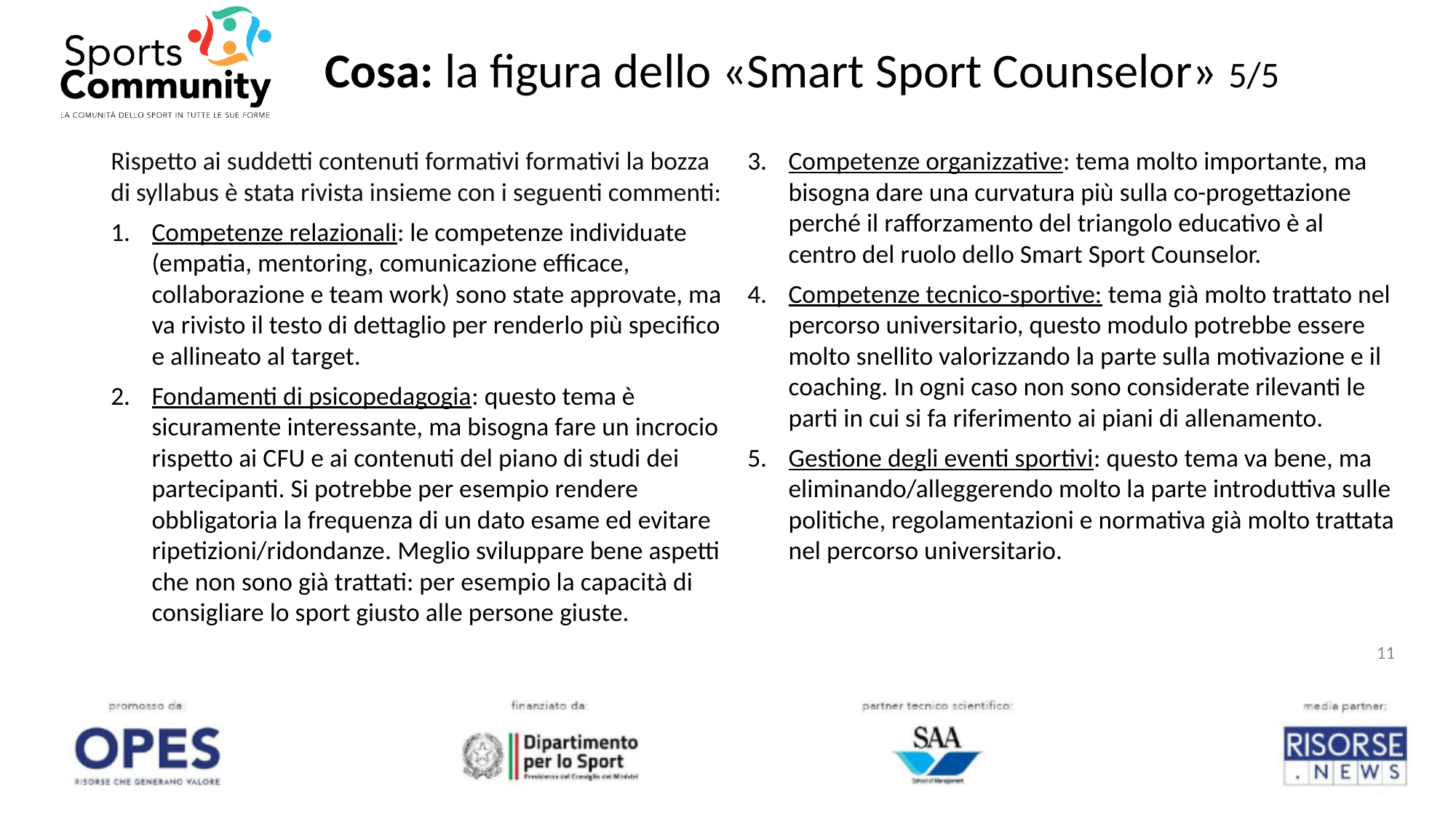

# Cosa: la figura dello «Smart Sport Counselor» 5/5
Rispetto ai suddetti contenuti formativi formativi la bozza di syllabus è stata rivista insieme con i seguenti commenti:
Competenze relazionali: le competenze individuate (empatia, mentoring, comunicazione efficace, collaborazione e team work) sono state approvate, ma va rivisto il testo di dettaglio per renderlo più specifico e allineato al target.
Fondamenti di psicopedagogia: questo tema è sicuramente interessante, ma bisogna fare un incrocio rispetto ai CFU e ai contenuti del piano di studi dei partecipanti. Si potrebbe per esempio rendere obbligatoria la frequenza di un dato esame ed evitare ripetizioni/ridondanze. Meglio sviluppare bene aspetti che non sono già trattati: per esempio la capacità di consigliare lo sport giusto alle persone giuste.

Competenze organizzative: tema molto importante, ma bisogna dare una curvatura più sulla co-progettazione perché il rafforzamento del triangolo educativo è al centro del ruolo dello Smart Sport Counselor.
Competenze tecnico-sportive: tema già molto trattato nel percorso universitario, questo modulo potrebbe essere molto snellito valorizzando la parte sulla motivazione e il coaching. In ogni caso non sono considerate rilevanti le parti in cui si fa riferimento ai piani di allenamento.
Gestione degli eventi sportivi: questo tema va bene, ma eliminando/alleggerendo molto la parte introduttiva sulle politiche, regolamentazioni e normativa già molto trattata nel percorso universitario.

11